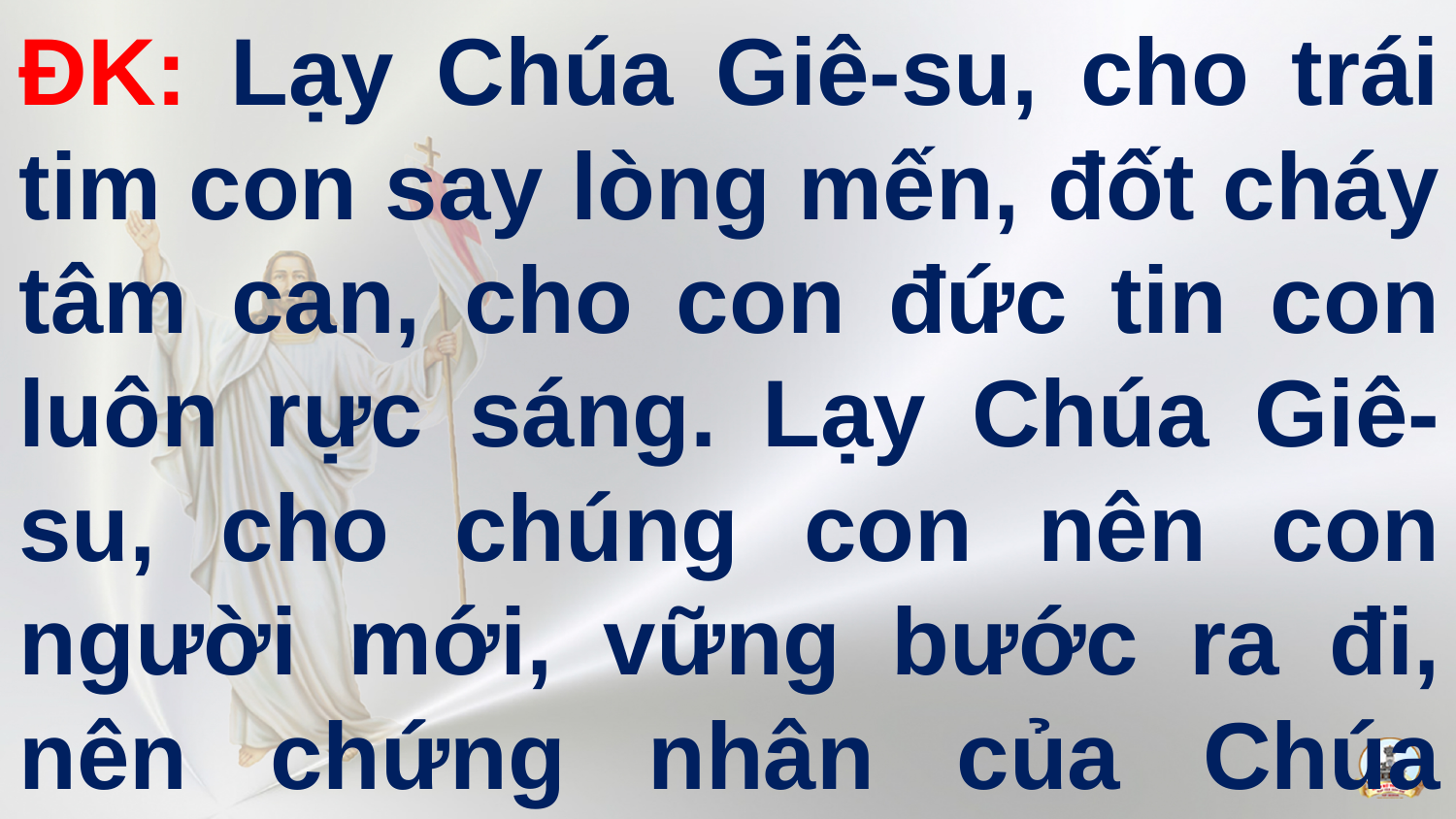

ĐK: Lạy Chúa Giê-su, cho trái tim con say lòng mến, đốt cháy tâm can, cho con đức tin con luôn rực sáng. Lạy Chúa Giê-su, cho chúng con nên con người mới, vững bước ra đi, nên chứng nhân của Chúa Phục Sinh.